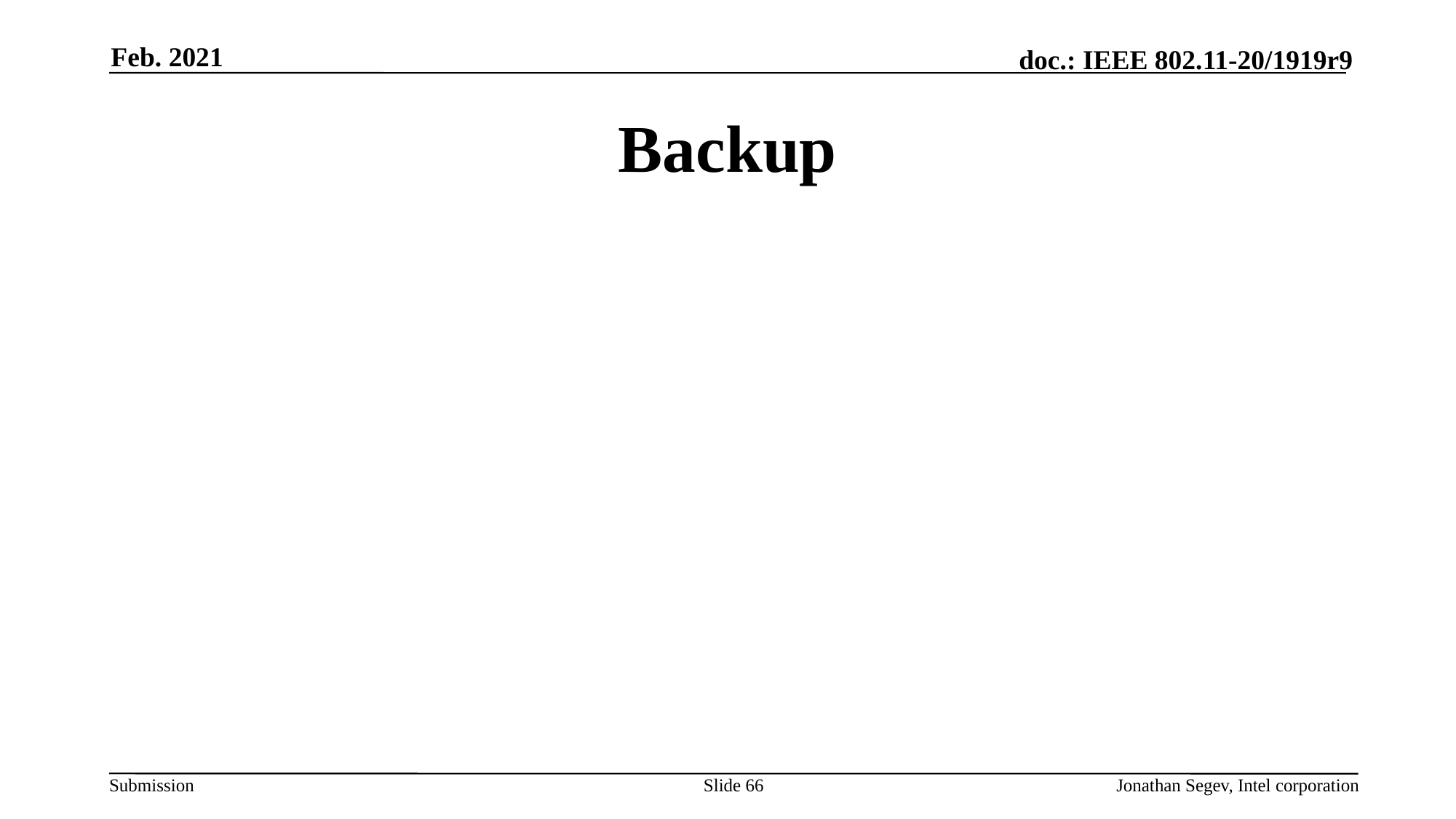

Feb. 2021
# Backup

Slide 66
Jonathan Segev, Intel corporation